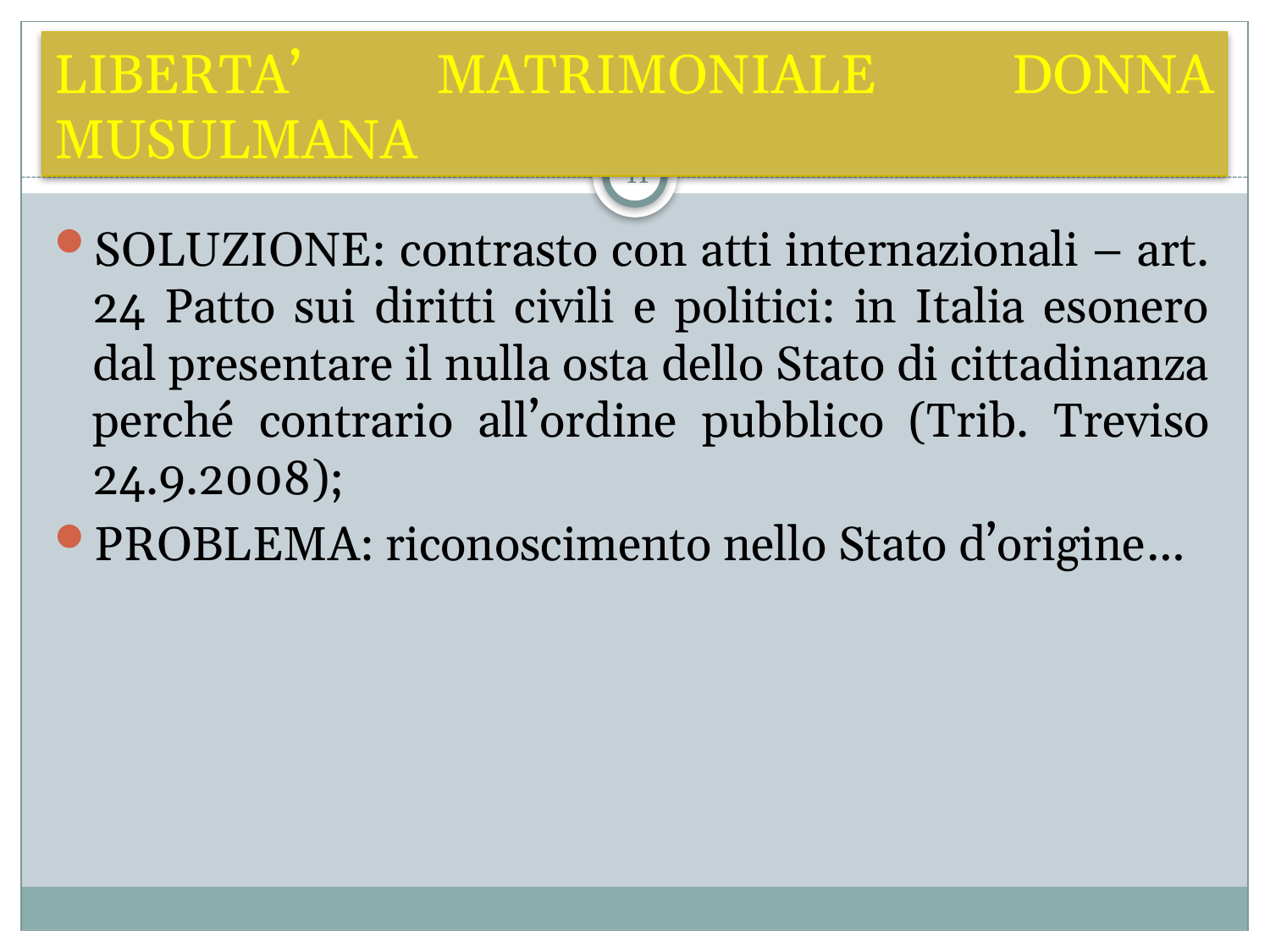

# LIBERTA’ MATRIMONIALE DONNA MUSULMANA
11
SOLUZIONE: contrasto con atti internazionali – art. 24 Patto sui diritti civili e politici: in Italia esonero dal presentare il nulla osta dello Stato di cittadinanza perché contrario all’ordine pubblico (Trib. Treviso 24.9.2008);
PROBLEMA: riconoscimento nello Stato d’origine…